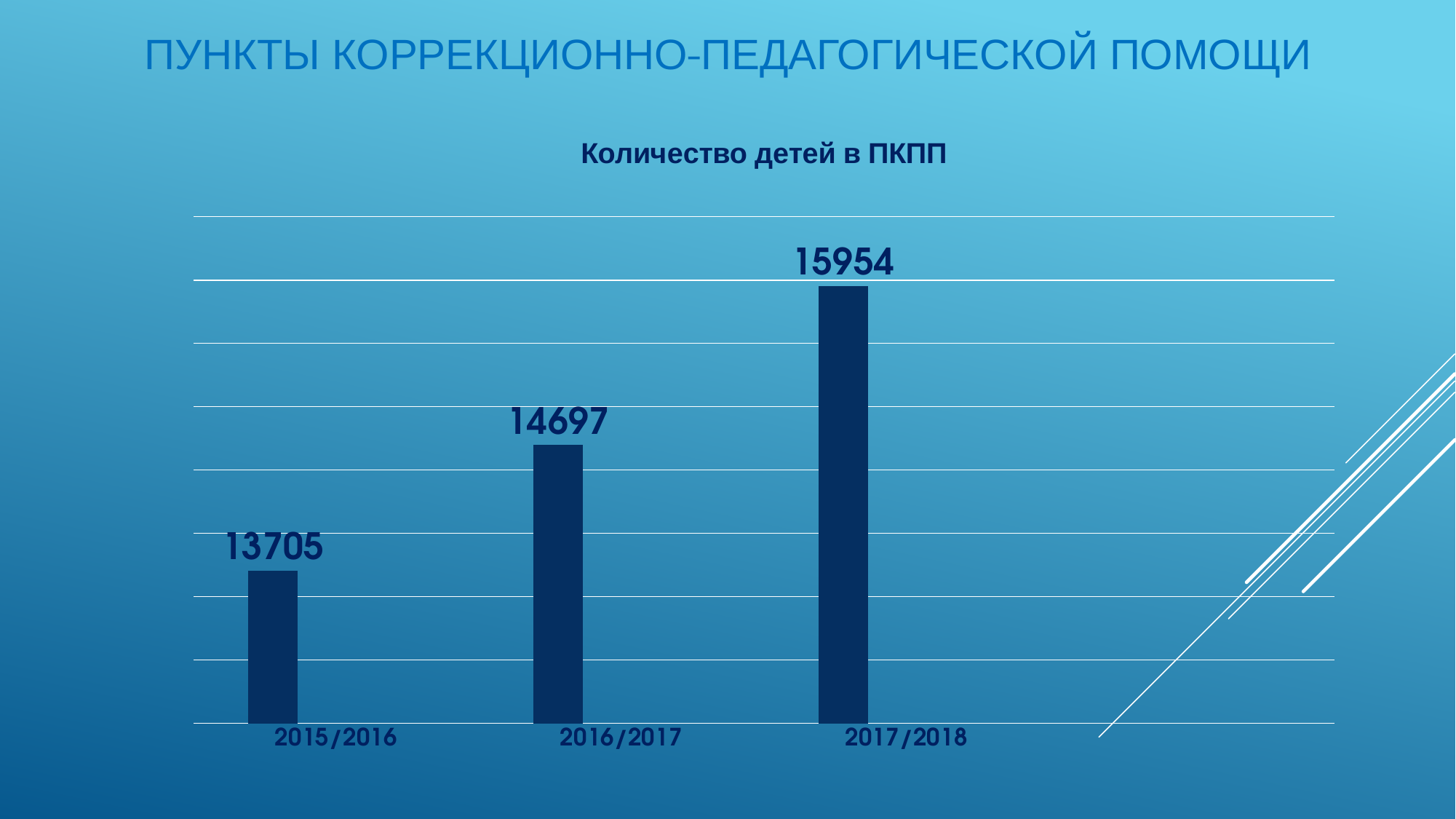

# пункты коррекционно-педагогической помощи

### Chart: Количество детей в ПКПП

| Category | Ряд 1 | Столбец1 | Столбец2 |
|---|---|---|---|
| 2015/2016 | 13705.0 | None | None |
| 2016/2017 | 14697.0 | None | None |
| 2017/2018 | 15954.0 | None | None |